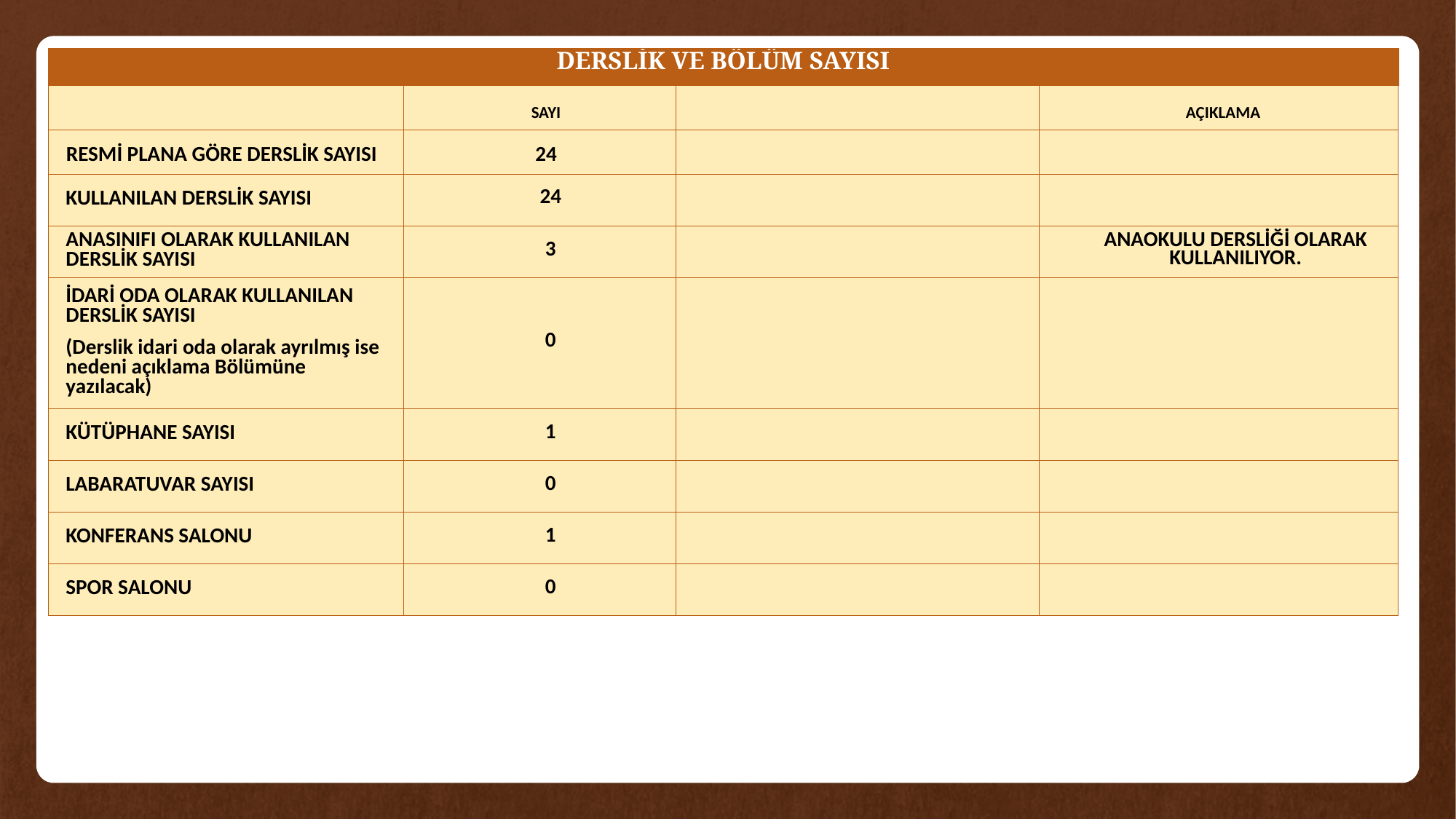

| DERSLİK VE BÖLÜM SAYISI |  |  |  |
| --- | --- | --- | --- |
|  | SAYI |  | AÇIKLAMA |
| RESMİ PLANA GÖRE DERSLİK SAYISI | 24 |  |  |
| KULLANILAN DERSLİK SAYISI | 24 |  |  |
| ANASINIFI OLARAK KULLANILAN DERSLİK SAYISI | 3 |  | ANAOKULU DERSLİĞİ OLARAK KULLANILIYOR. |
| İDARİ ODA OLARAK KULLANILAN DERSLİK SAYISI (Derslik idari oda olarak ayrılmış ise nedeni açıklama Bölümüne yazılacak) | 0 |  |  |
| KÜTÜPHANE SAYISI | 1 |  |  |
| LABARATUVAR SAYISI | 0 |  |  |
| KONFERANS SALONU | 1 |  |  |
| SPOR SALONU | 0 |  |  |